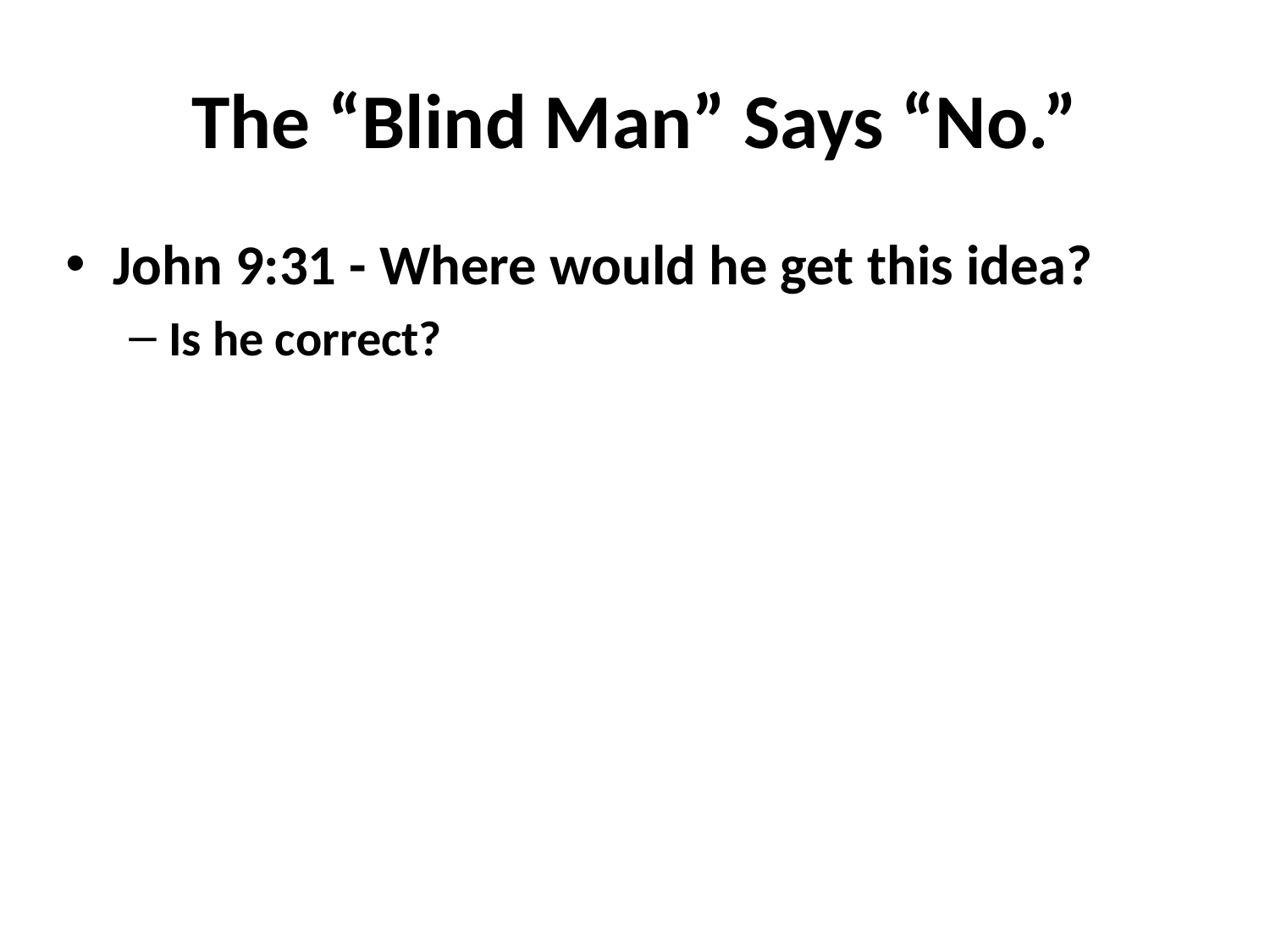

# The “Blind Man” Says “No.”
John 9:31 - Where would he get this idea?
Is he correct?